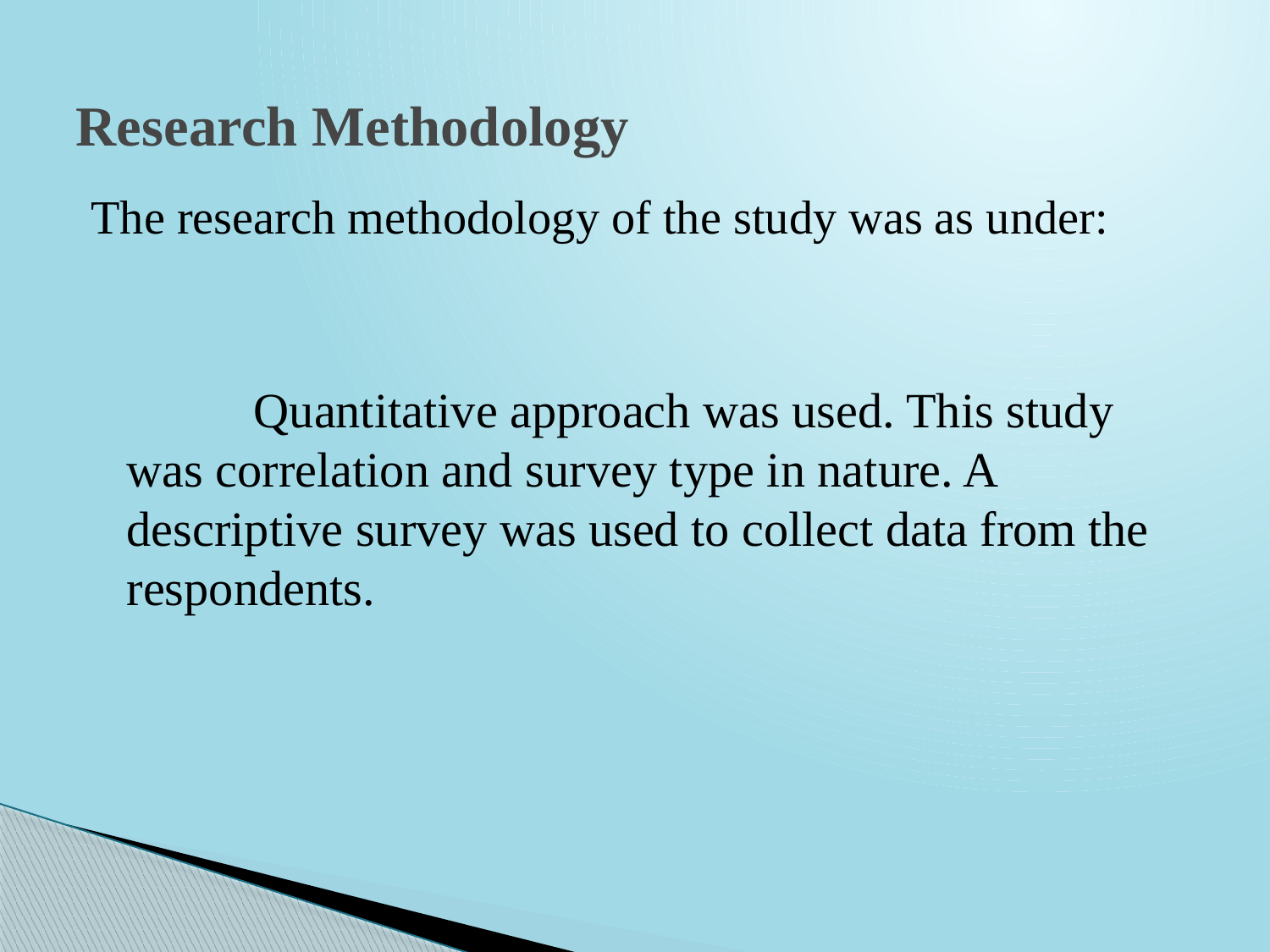

# Research Methodology
The research methodology of the study was as under:

		Quantitative approach was used. This study was correlation and survey type in nature. A descriptive survey was used to collect data from the respondents.